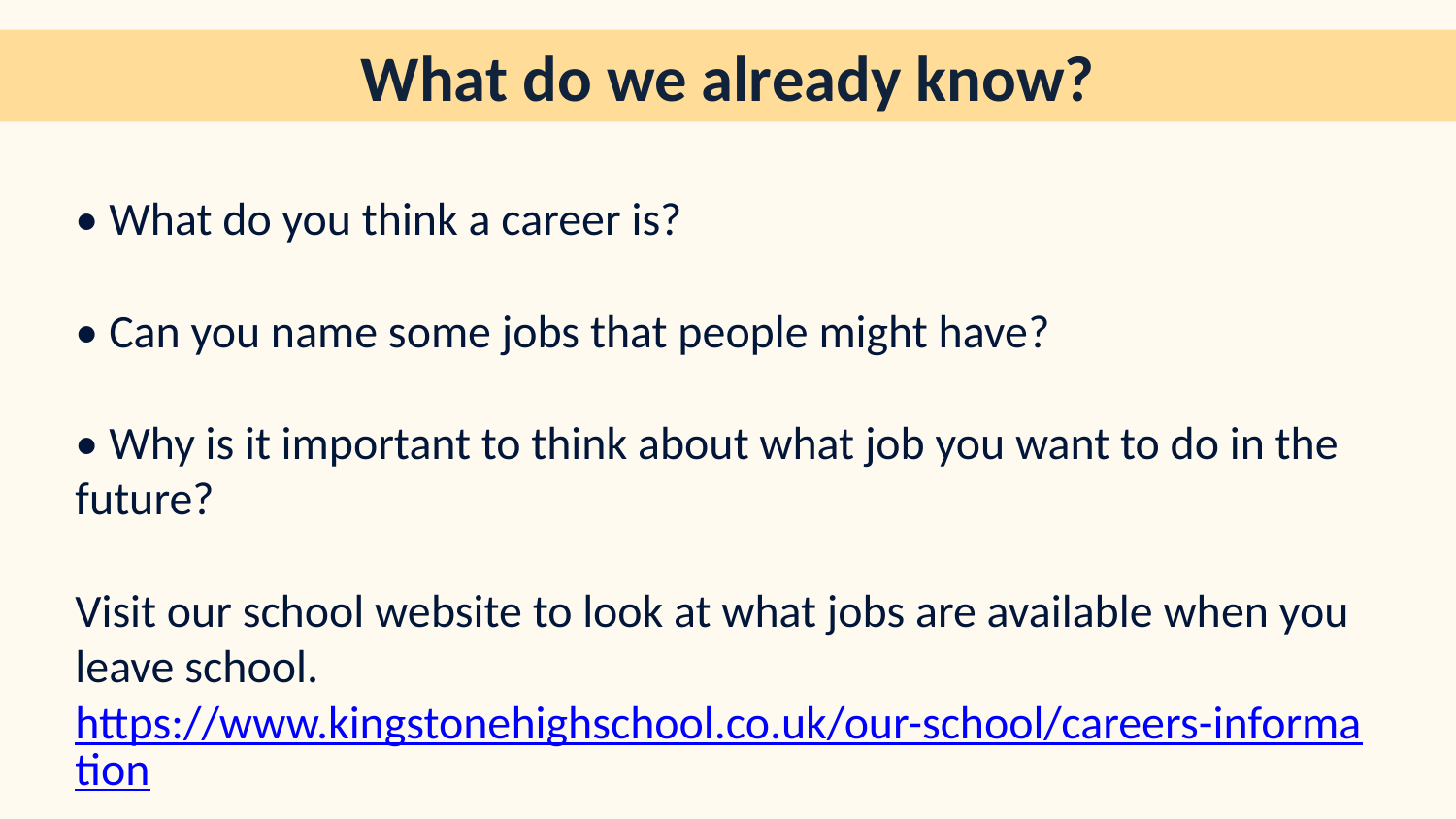

What do we already know?
• What do you think a career is?

• Can you name some jobs that people might have?

• Why is it important to think about what job you want to do in the future?

Visit our school website to look at what jobs are available when you leave school.
https://www.kingstonehighschool.co.uk/our-school/careers-information